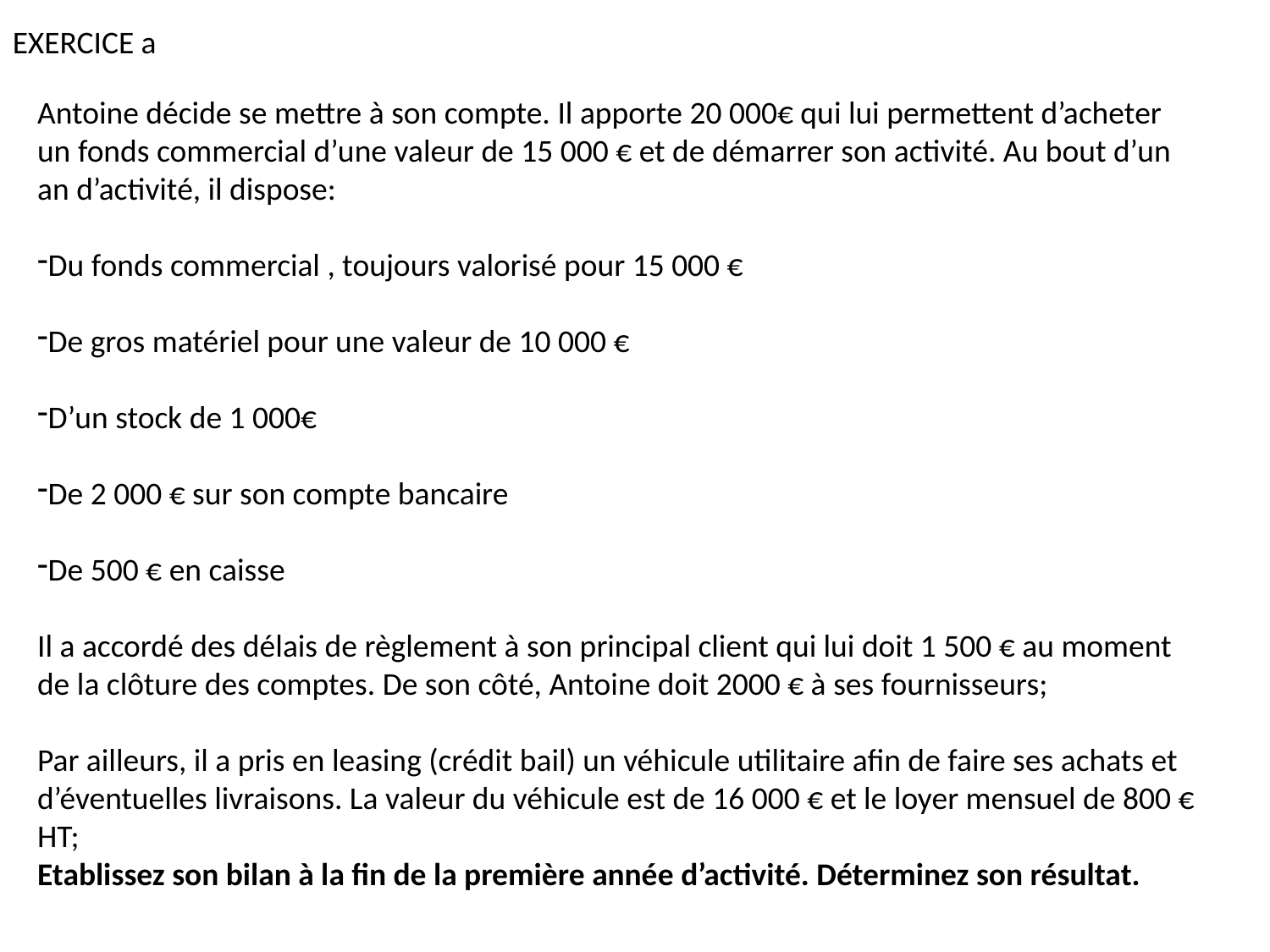

EXERCICE a
Antoine décide se mettre à son compte. Il apporte 20 000€ qui lui permettent d’acheter un fonds commercial d’une valeur de 15 000 € et de démarrer son activité. Au bout d’un an d’activité, il dispose:

Du fonds commercial , toujours valorisé pour 15 000 €

De gros matériel pour une valeur de 10 000 €

D’un stock de 1 000€

De 2 000 € sur son compte bancaire

De 500 € en caisse

Il a accordé des délais de règlement à son principal client qui lui doit 1 500 € au moment de la clôture des comptes. De son côté, Antoine doit 2000 € à ses fournisseurs;

Par ailleurs, il a pris en leasing (crédit bail) un véhicule utilitaire afin de faire ses achats et d’éventuelles livraisons. La valeur du véhicule est de 16 000 € et le loyer mensuel de 800 € HT;
Etablissez son bilan à la fin de la première année d’activité. Déterminez son résultat.